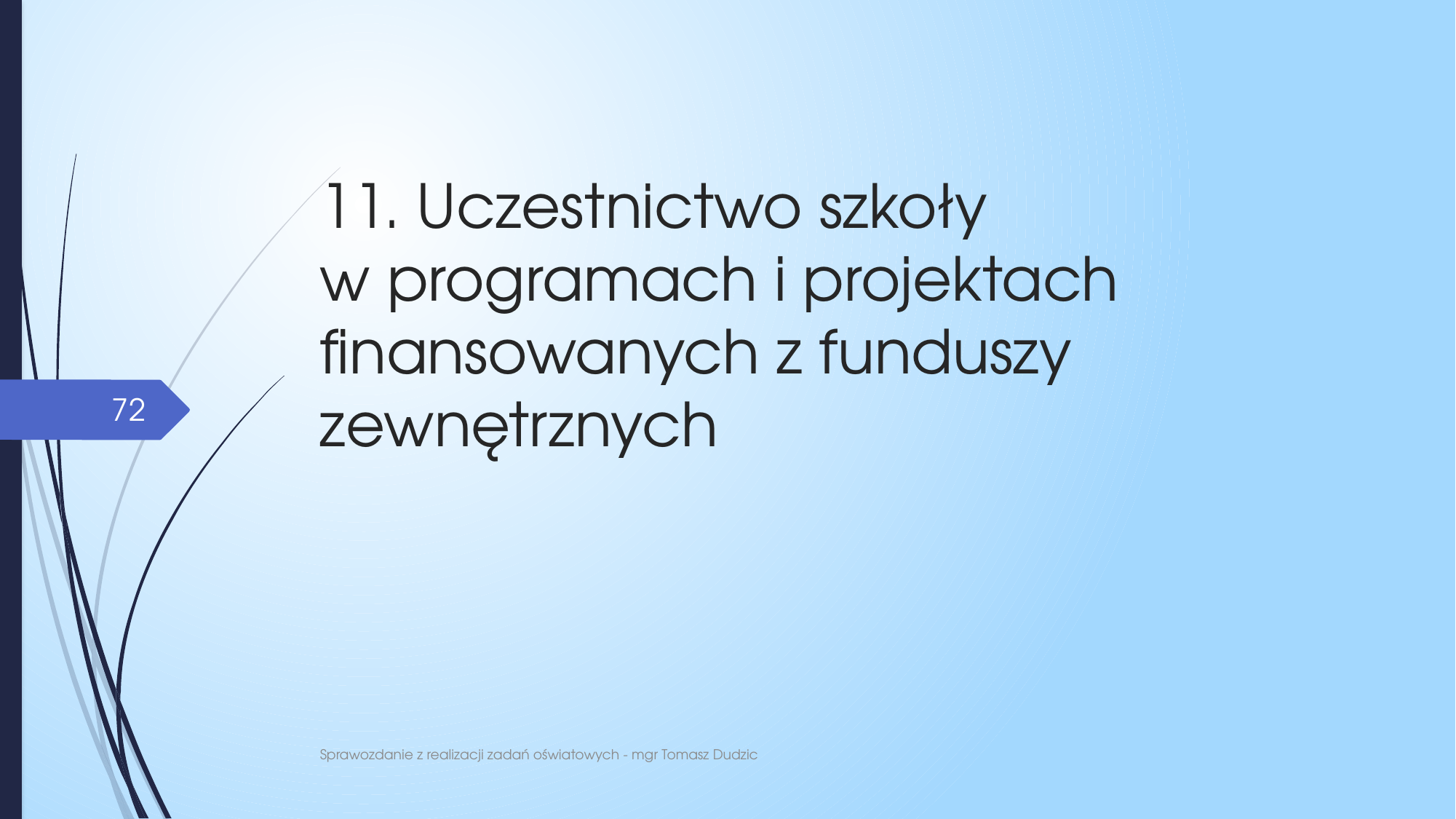

# 11. Uczestnictwo szkoły w programach i projektach finansowanych z funduszy zewnętrznych
72
Sprawozdanie z realizacji zadań oświatowych - mgr Tomasz Dudzic